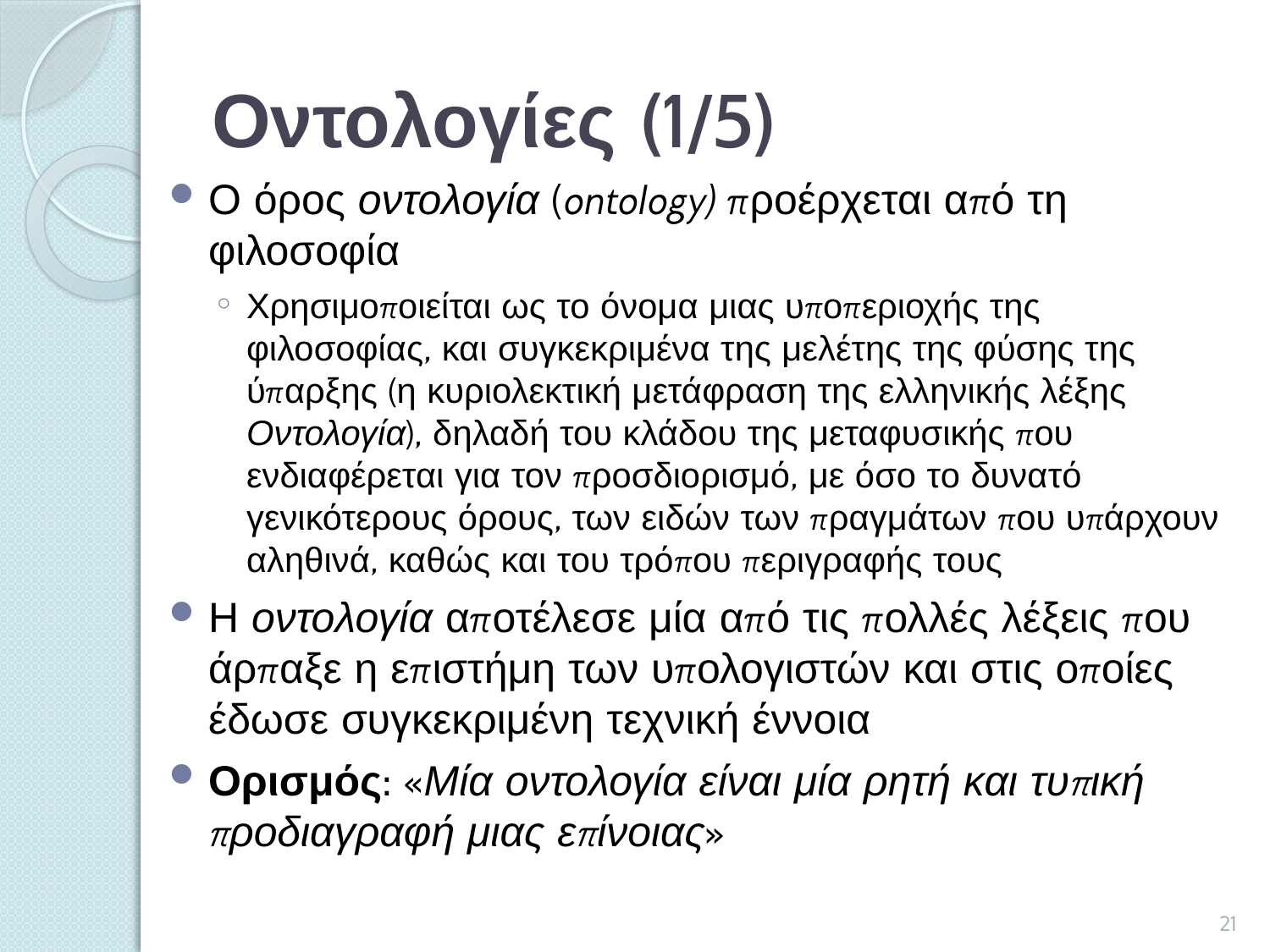

# Οντολογίες (1/5)
Ο όρος οντολογία (ontology) προέρχεται από τη φιλοσοφία
Χρησιμοποιείται ως το όνομα μιας υποπεριοχής της φιλοσοφίας, και συγκεκριμένα της μελέτης της φύσης της ύπαρξης (η κυριολεκτική μετάφραση της ελληνικής λέξης Οντολογία), δηλαδή του κλάδου της μεταφυσικής που ενδιαφέρεται για τον προσδιορισμό, με όσο το δυνατό γενικότερους όρους, των ειδών των πραγμάτων που υπάρχουν αληθινά, καθώς και του τρόπου περιγραφής τους
Η οντολογία αποτέλεσε μία από τις πολλές λέξεις που άρπαξε η επιστήμη των υπολογιστών και στις οποίες έδωσε συγκεκριμένη τεχνική έννοια
Ορισμός: «Μία οντολογία είναι μία ρητή και τυπική προδιαγραφή μιας επίνοιας»
21